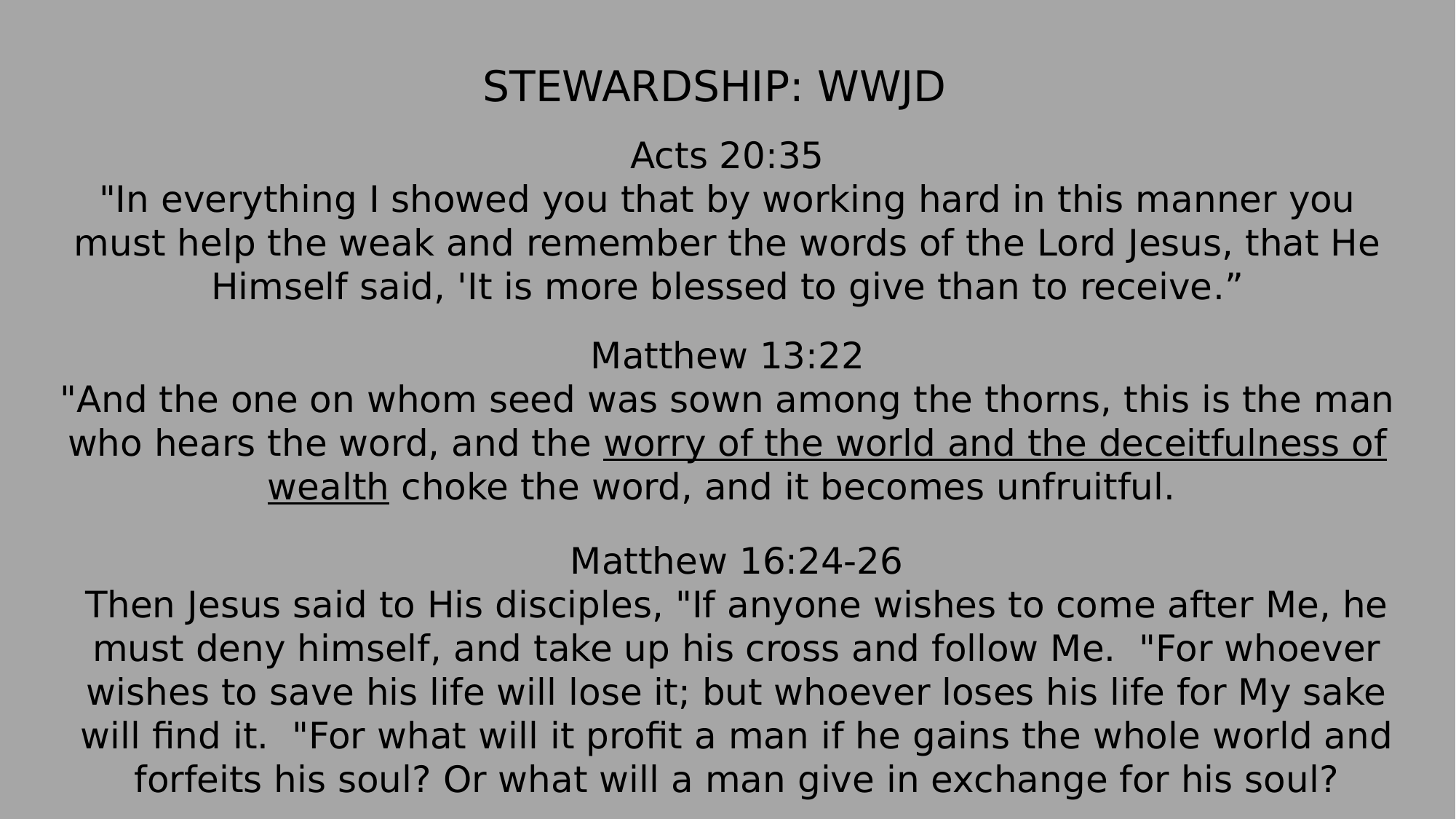

STEWARDSHIP: WWJD

Acts 20:35
"In everything I showed you that by working hard in this manner you must help the weak and remember the words of the Lord Jesus, that He Himself said, 'It is more blessed to give than to receive.”
Matthew 13:22
"And the one on whom seed was sown among the thorns, this is the man who hears the word, and the worry of the world and the deceitfulness of wealth choke the word, and it becomes unfruitful.
Matthew 16:24-26
Then Jesus said to His disciples, "If anyone wishes to come after Me, he must deny himself, and take up his cross and follow Me.  "For whoever wishes to save his life will lose it; but whoever loses his life for My sake will find it.  "For what will it profit a man if he gains the whole world and forfeits his soul? Or what will a man give in exchange for his soul?